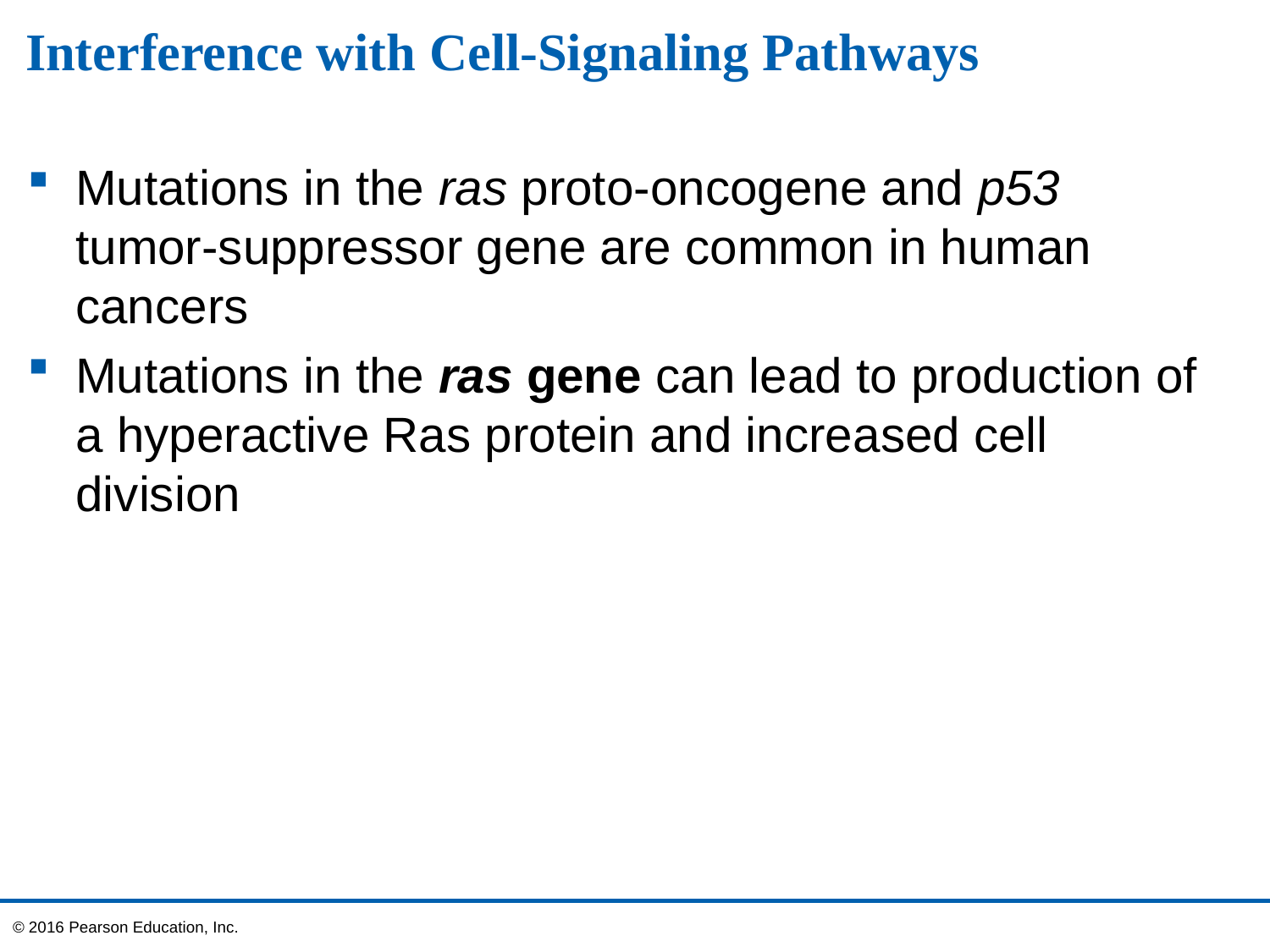

# Interference with Cell-Signaling Pathways
Mutations in the ras proto-oncogene and p53
tumor-suppressor gene are common in human cancers
Mutations in the ras gene can lead to production of a hyperactive Ras protein and increased cell division
© 2016 Pearson Education, Inc.